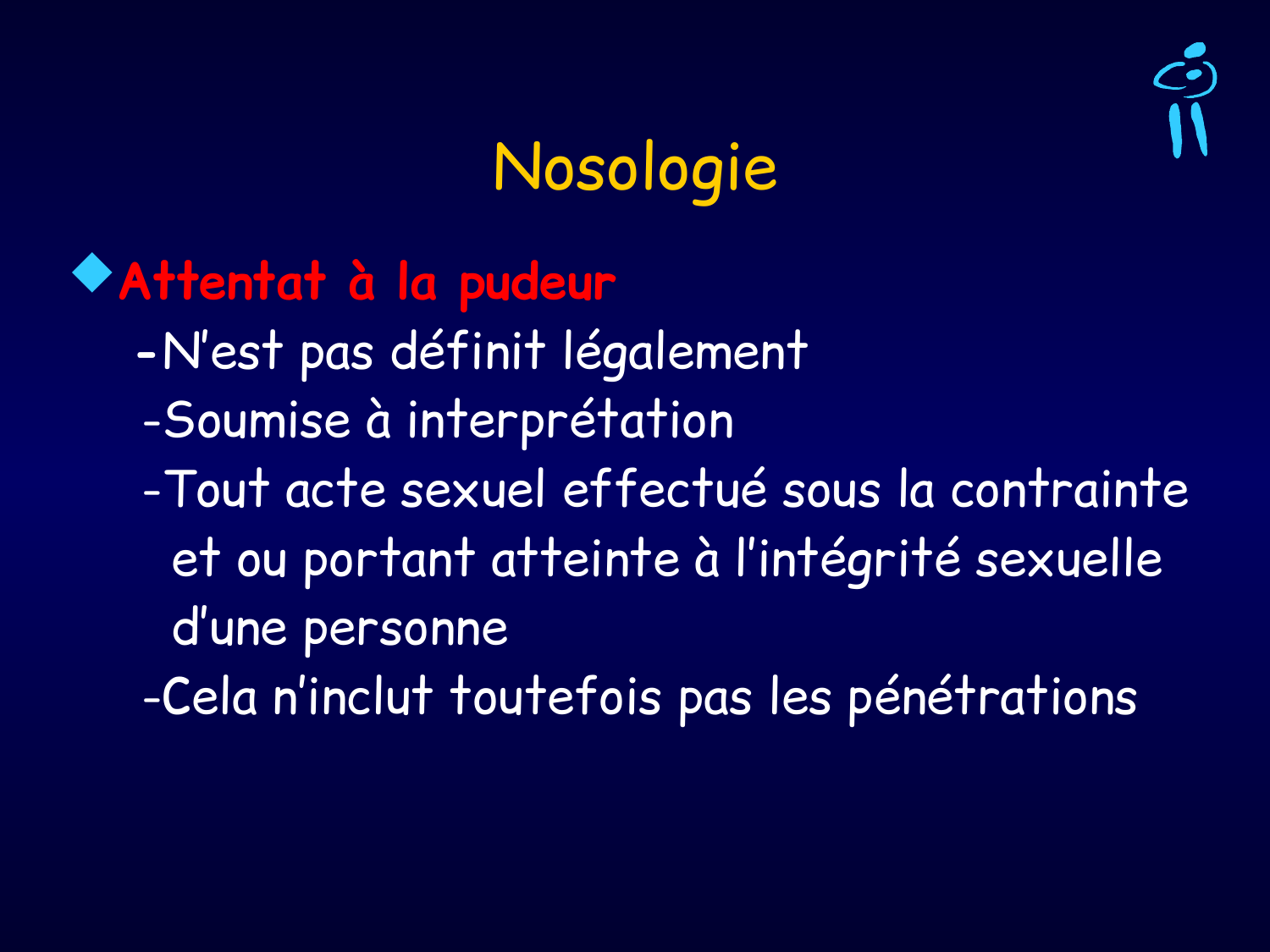

# Nosologie
Attentat à la pudeur
   -N’est pas définit légalement
     -Soumise à interprétation
     -Tout acte sexuel effectué sous la contrainte
       et ou portant atteinte à l’intégrité sexuelle
       d’une personne
     -Cela n’inclut toutefois pas les pénétrations